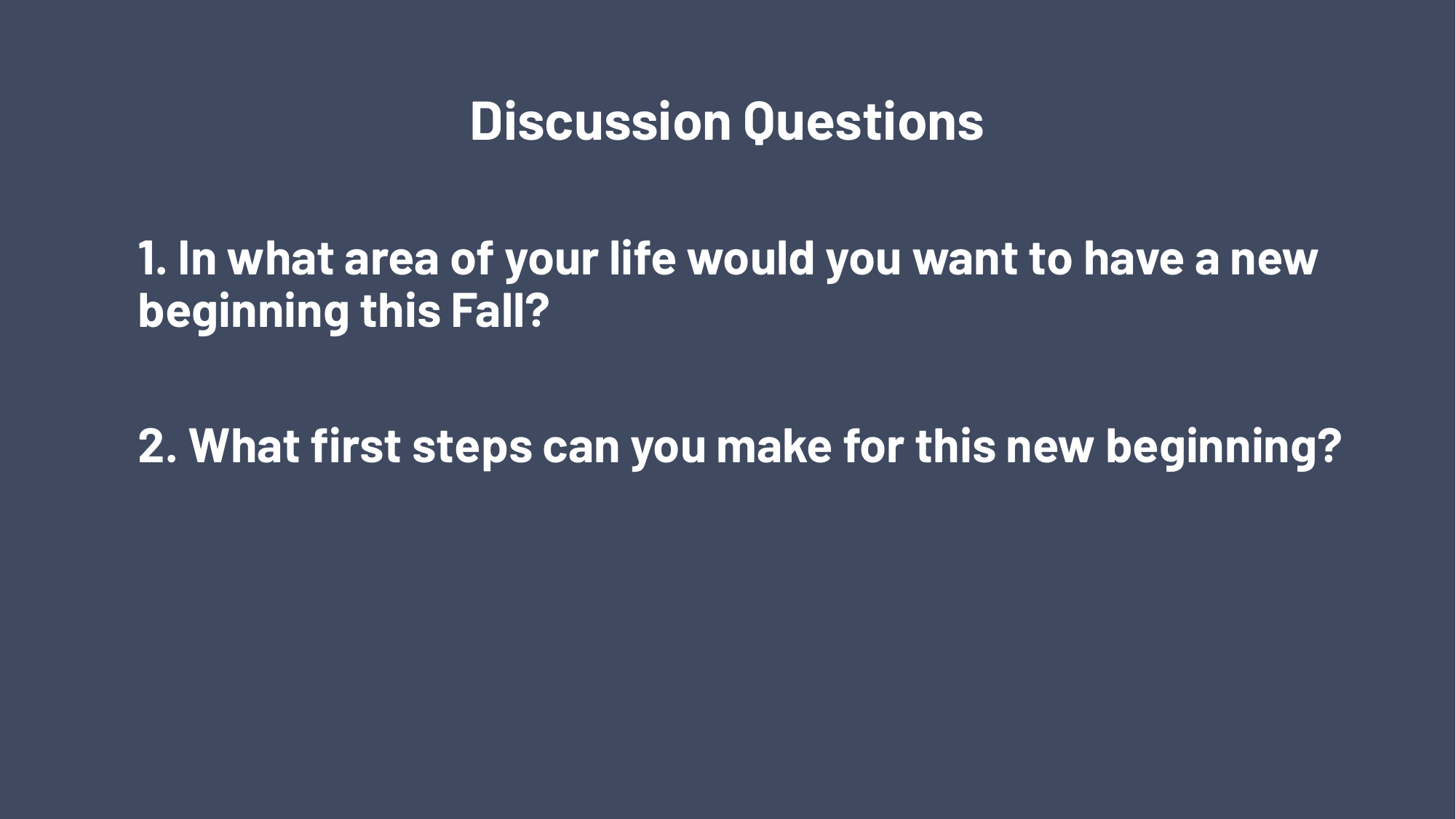

# Discussion Questions
1. In what area of your life would you want to have a new beginning this Fall?

2. What first steps can you make for this new beginning?